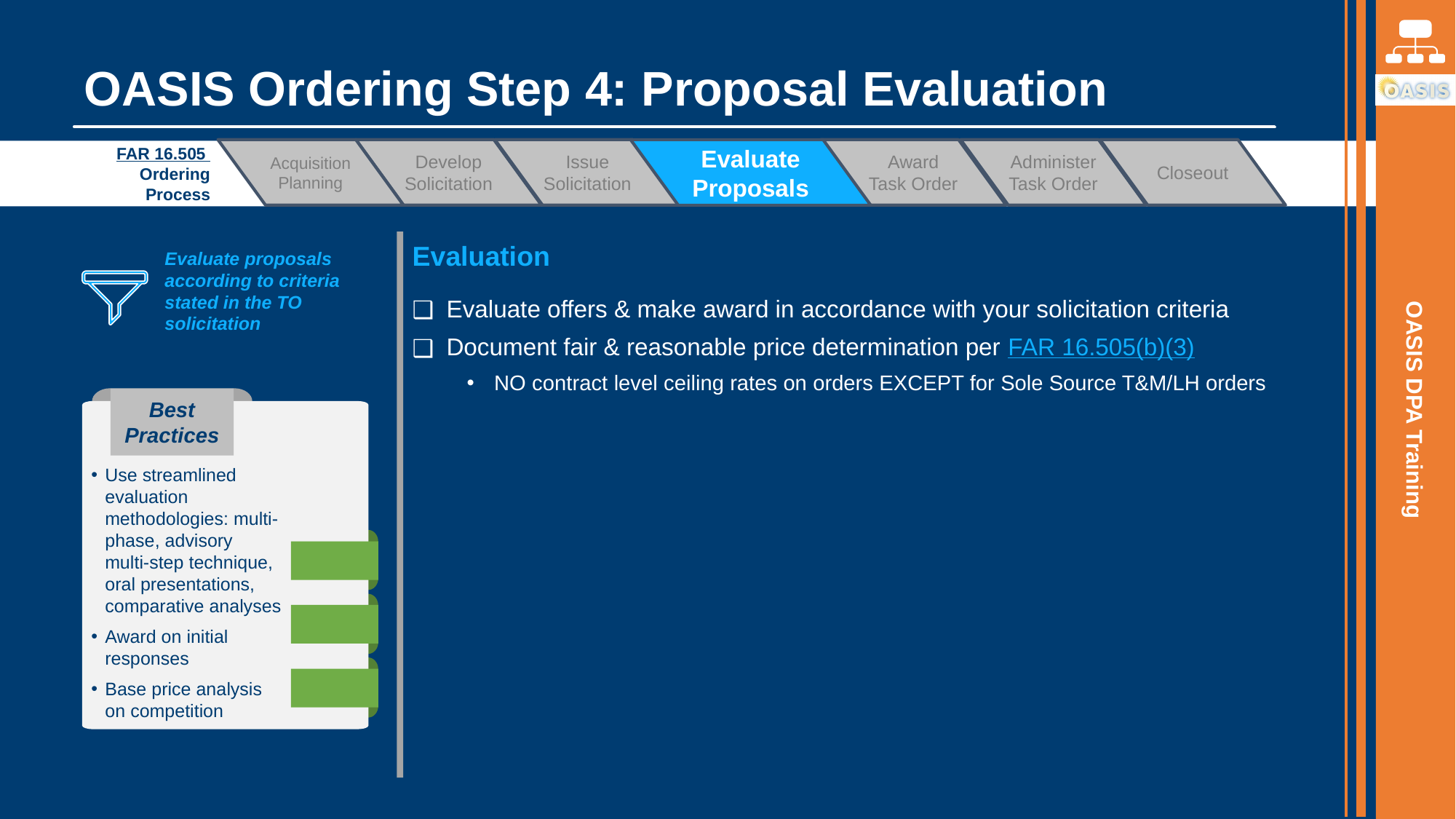

# OASIS Ordering Step 4: Proposal Evaluation
FAR 16.505 Ordering Process
Evaluate proposals according to criteria stated in the TO solicitation
Evaluation
Evaluate offers & make award in accordance with your solicitation criteria
Document fair & reasonable price determination per FAR 16.505(b)(3)
NO contract level ceiling rates on orders EXCEPT for Sole Source T&M/LH orders
Best Practices
Use streamlined evaluation methodologies: multi-phase, advisory multi-step technique, oral presentations, comparative analyses
Award on initial responses
Base price analysis on competition